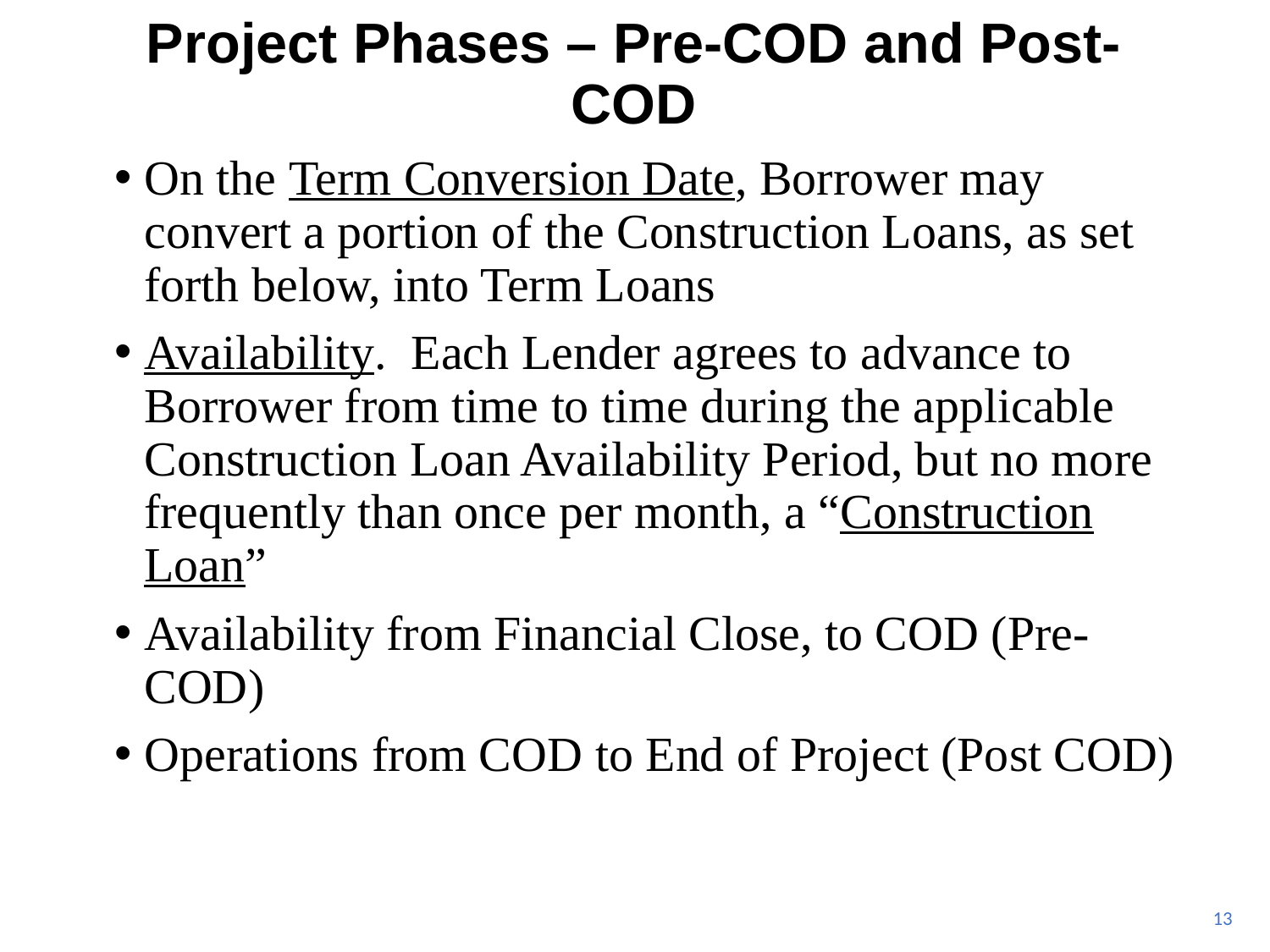

# Project Phases – Pre-COD and Post-COD
On the Term Conversion Date, Borrower may convert a portion of the Construction Loans, as set forth below, into Term Loans
Availability.  Each Lender agrees to advance to Borrower from time to time during the applicable Construction Loan Availability Period, but no more frequently than once per month, a “Construction Loan”
Availability from Financial Close, to COD (Pre-COD)
Operations from COD to End of Project (Post COD)
13